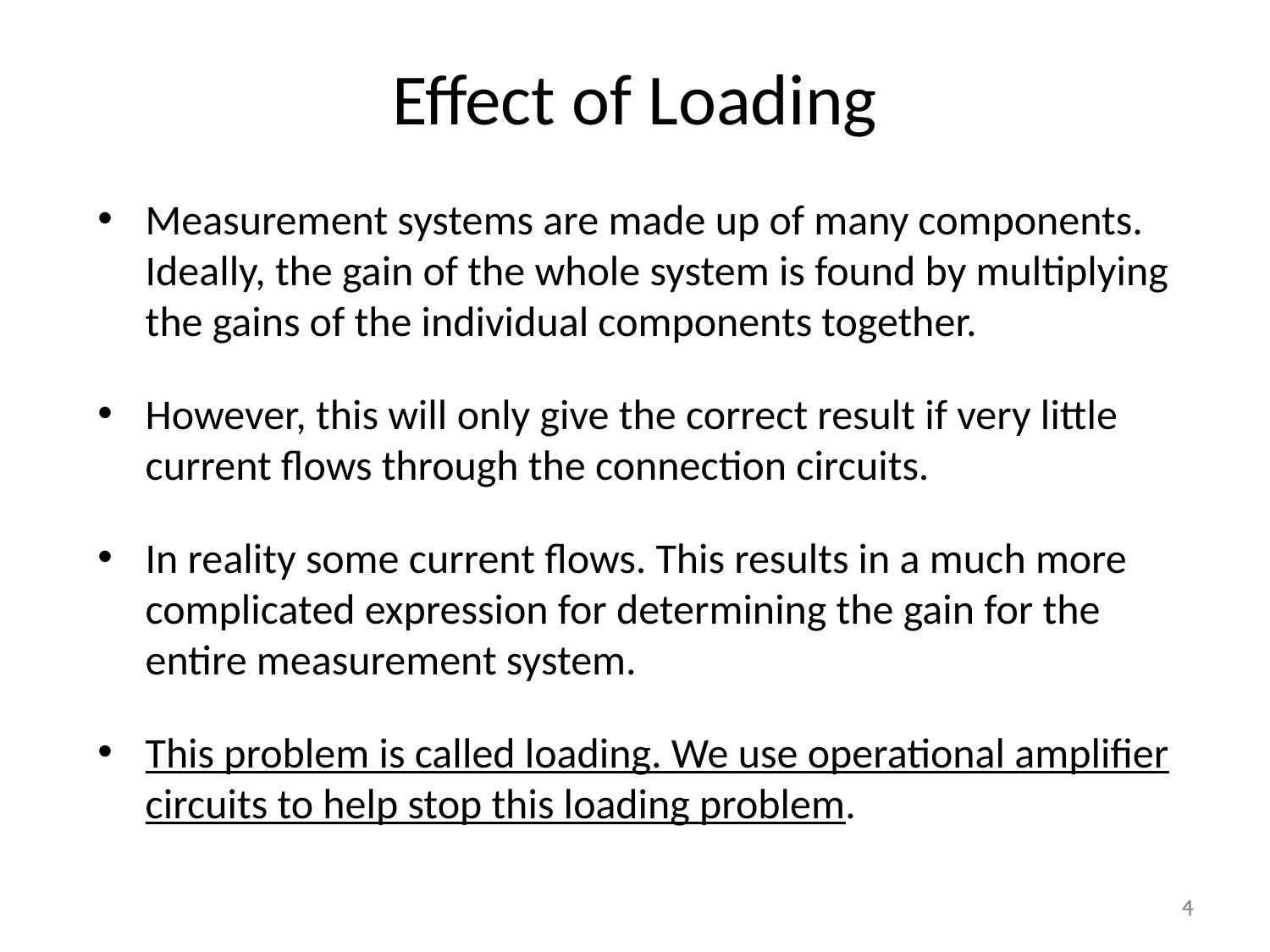

# Effect of Loading
Measurement systems are made up of many components. Ideally, the gain of the whole system is found by multiplying the gains of the individual components together.
However, this will only give the correct result if very little current flows through the connection circuits.
In reality some current flows. This results in a much more complicated expression for determining the gain for the entire measurement system.
This problem is called loading. We use operational amplifier circuits to help stop this loading problem.

4